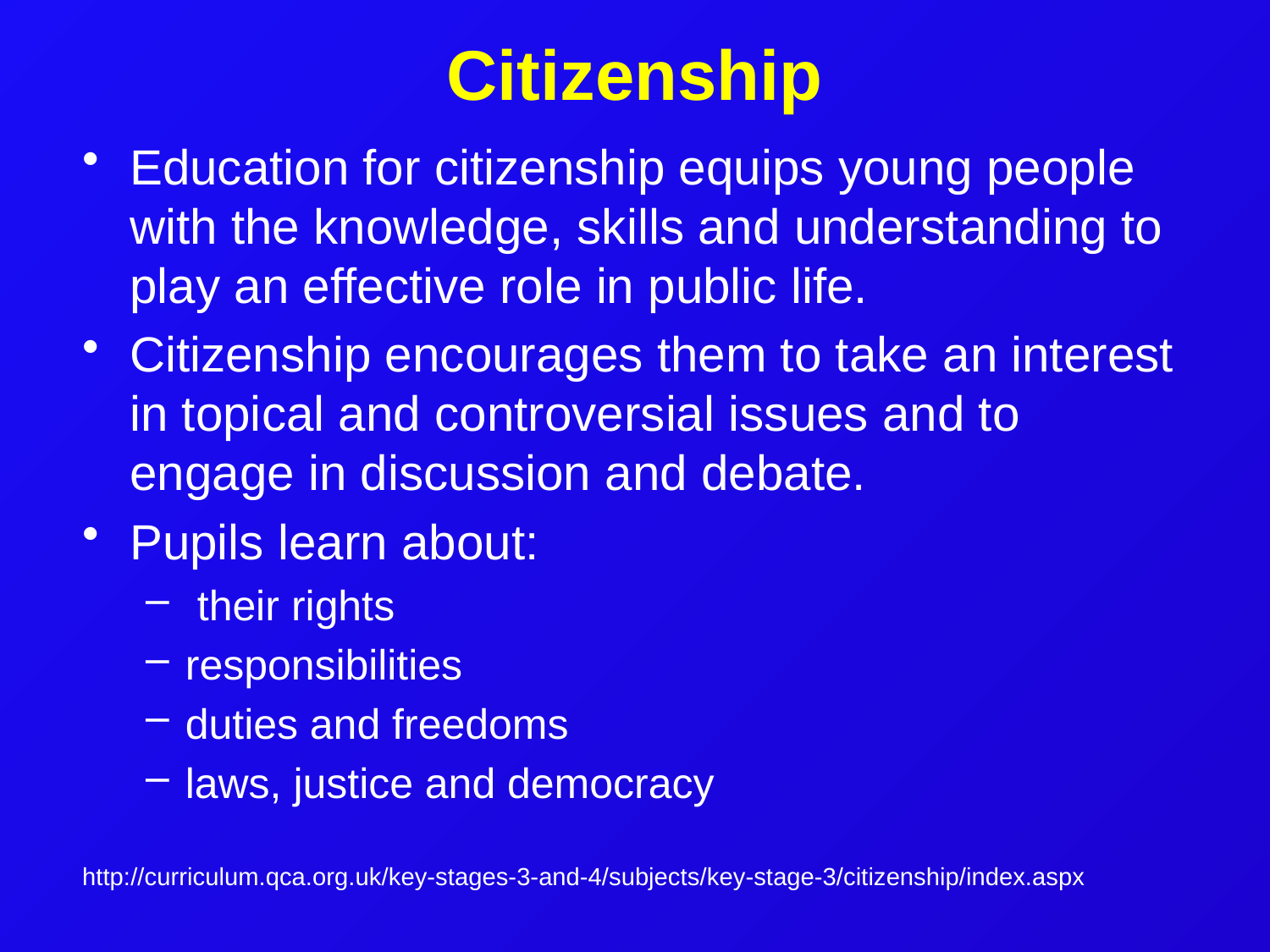

# Citizenship
Education for citizenship equips young people with the knowledge, skills and understanding to play an effective role in public life.
Citizenship encourages them to take an interest in topical and controversial issues and to engage in discussion and debate.
Pupils learn about:
 their rights
responsibilities
duties and freedoms
laws, justice and democracy

http://curriculum.qca.org.uk/key-stages-3-and-4/subjects/key-stage-3/citizenship/index.aspx